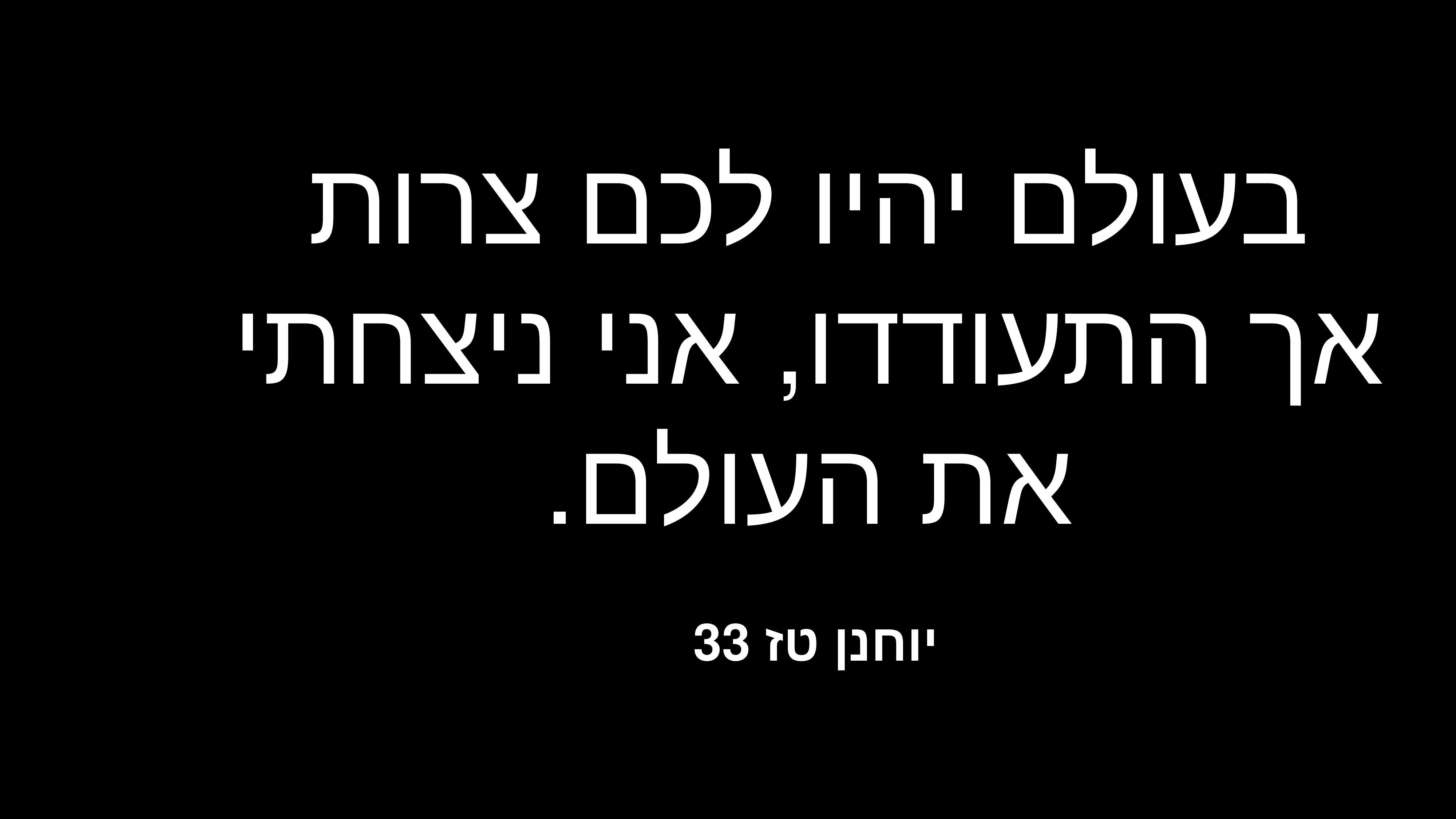

# בעולם יהיו לכם צרות
אך התעודדו, אני ניצחתי את העולם.

יוחנן טז 33